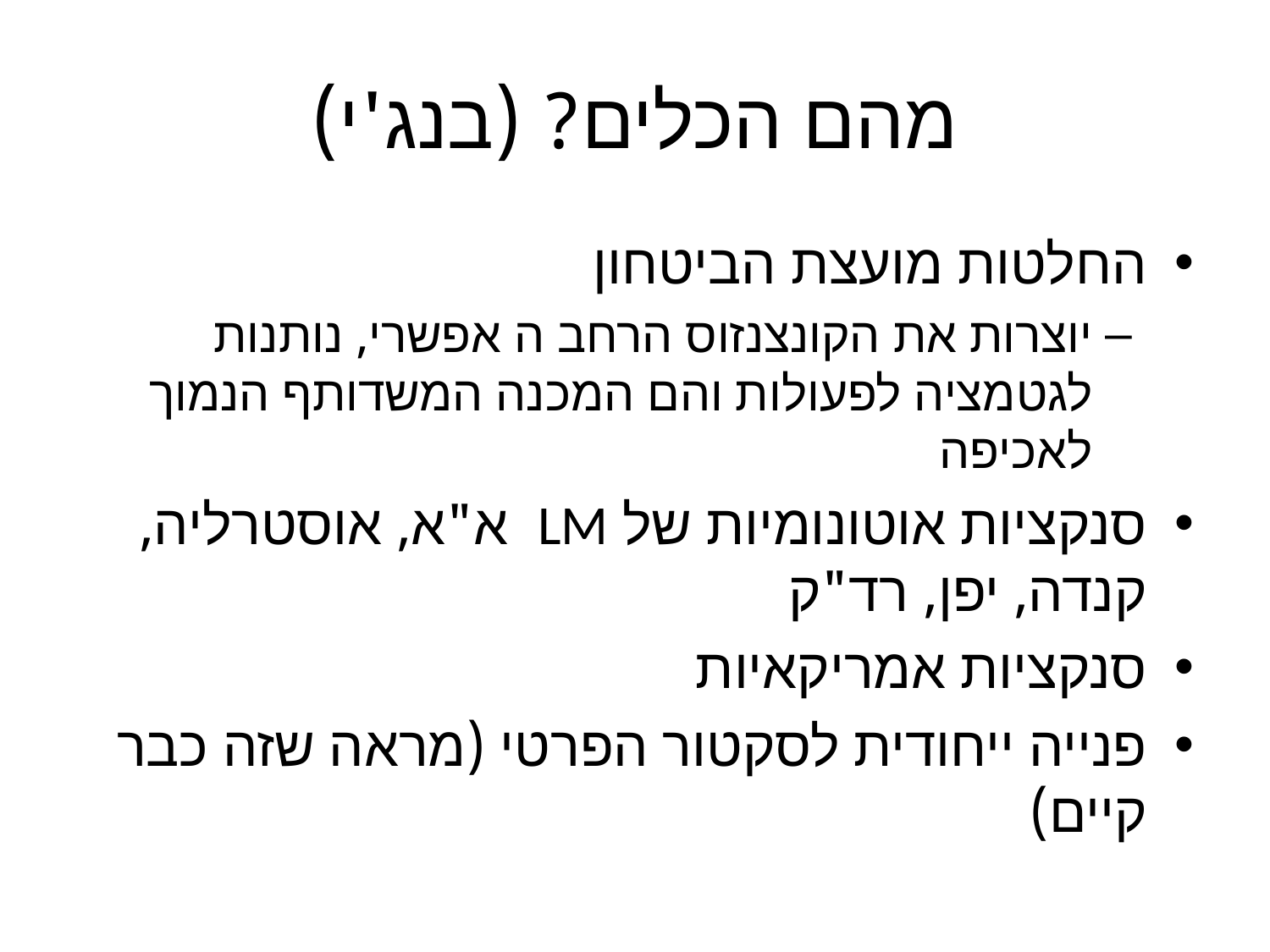

# מהם הכלים? (בנג'י)
החלטות מועצת הביטחון
יוצרות את הקונצנזוס הרחב ה אפשרי, נותנות לגטמציה לפעולות והם המכנה המשדותף הנמוך לאכיפה
סנקציות אוטונומיות של LM  א"א, אוסטרליה, קנדה, יפן, רד"ק
סנקציות אמריקאיות
פנייה ייחודית לסקטור הפרטי (מראה שזה כבר קיים)